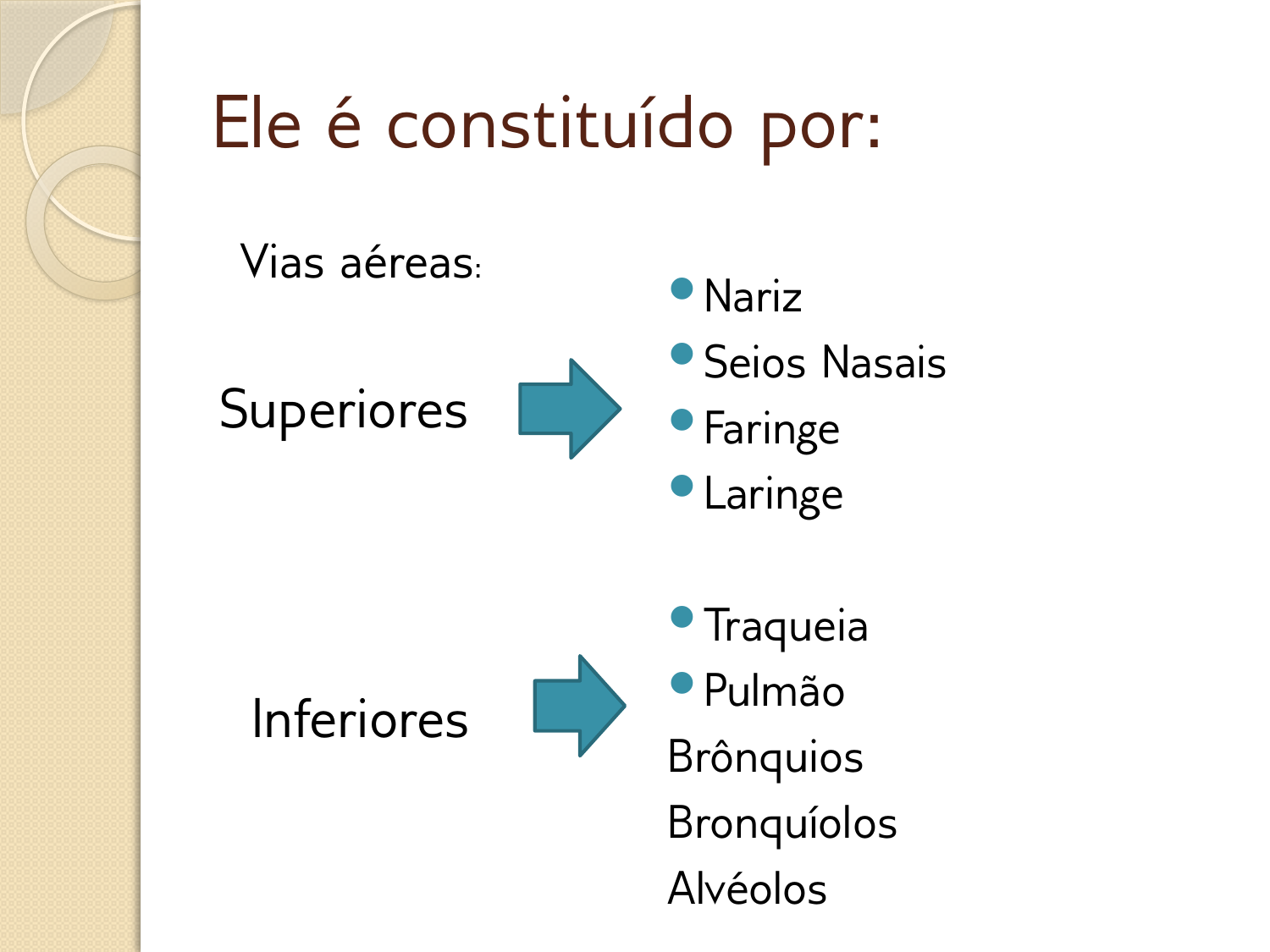

# Ele é constituído por:
Vias aéreas:
Nariz
Seios Nasais
Faringe
Laringe

Traqueia
Pulmão
Brônquios
Bronquíolos
Alvéolos

Superiores

Inferiores